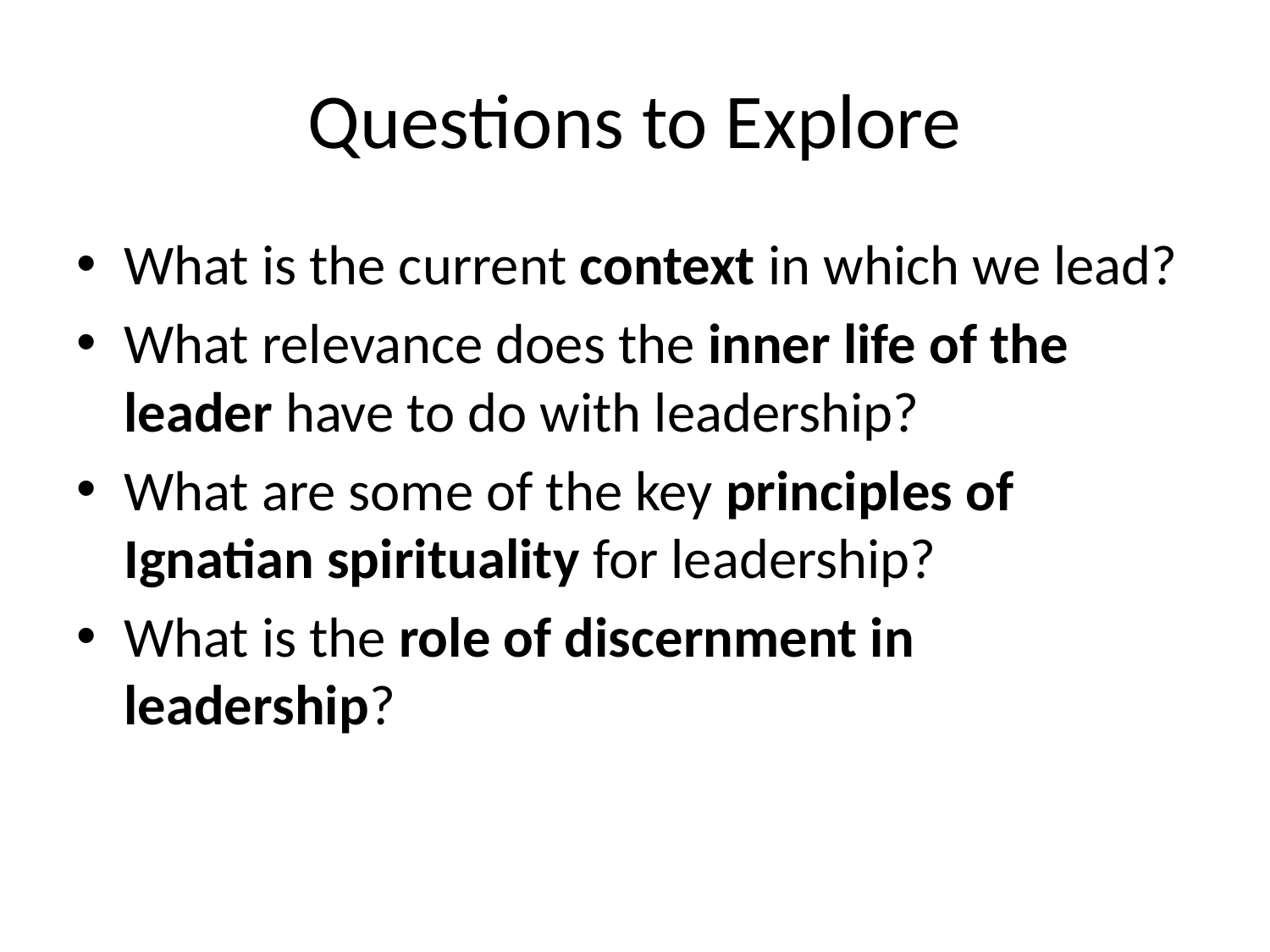

# Questions to Explore
What is the current context in which we lead?
What relevance does the inner life of the leader have to do with leadership?
What are some of the key principles of Ignatian spirituality for leadership?
What is the role of discernment in leadership?